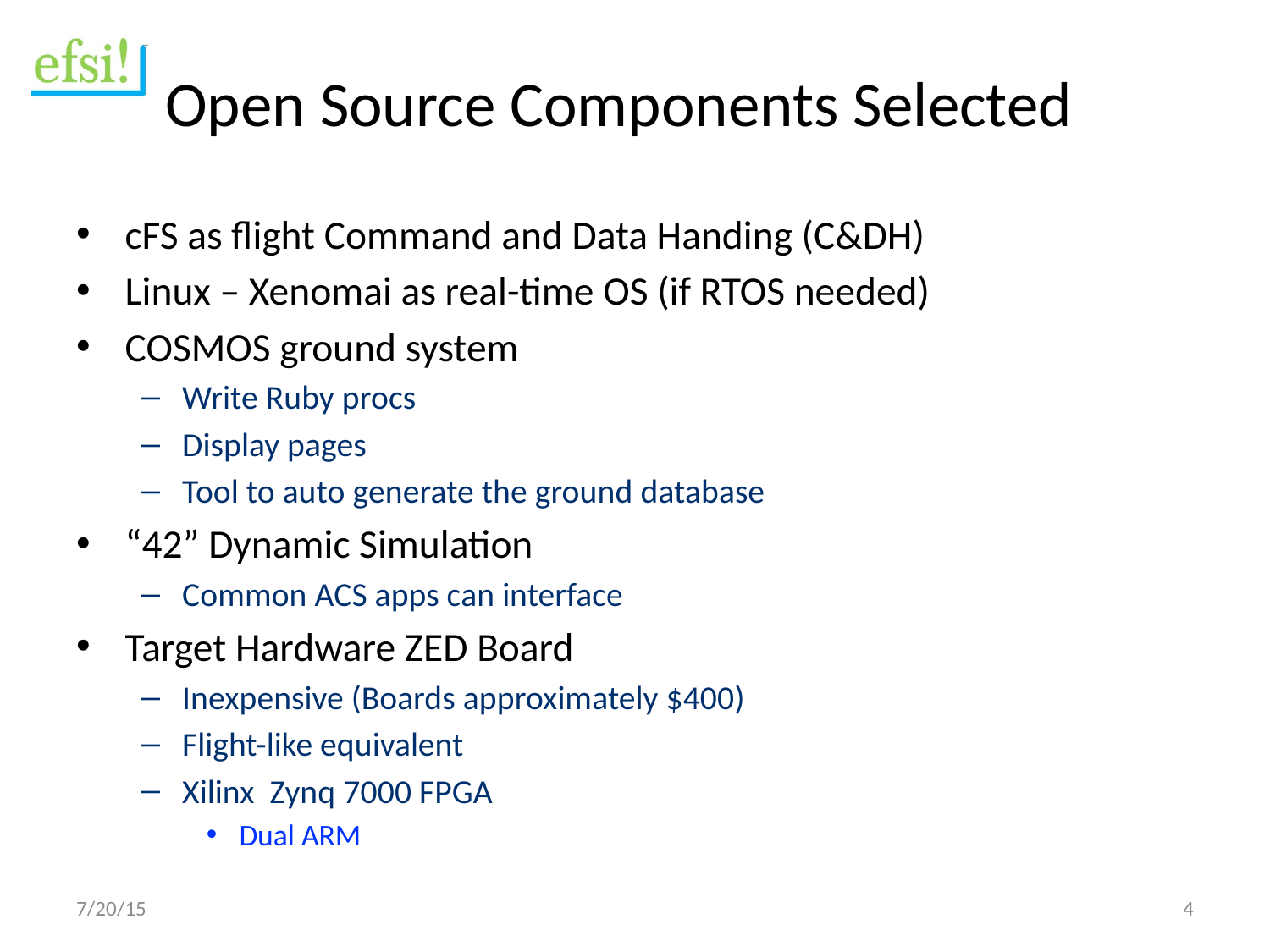

# Open Source Components Selected
cFS as flight Command and Data Handing (C&DH)
Linux – Xenomai as real-time OS (if RTOS needed)
COSMOS ground system
Write Ruby procs
Display pages
Tool to auto generate the ground database
“42” Dynamic Simulation
Common ACS apps can interface
Target Hardware ZED Board
Inexpensive (Boards approximately $400)
Flight-like equivalent
Xilinx  Zynq 7000 FPGA
Dual ARM

7/20/15
4